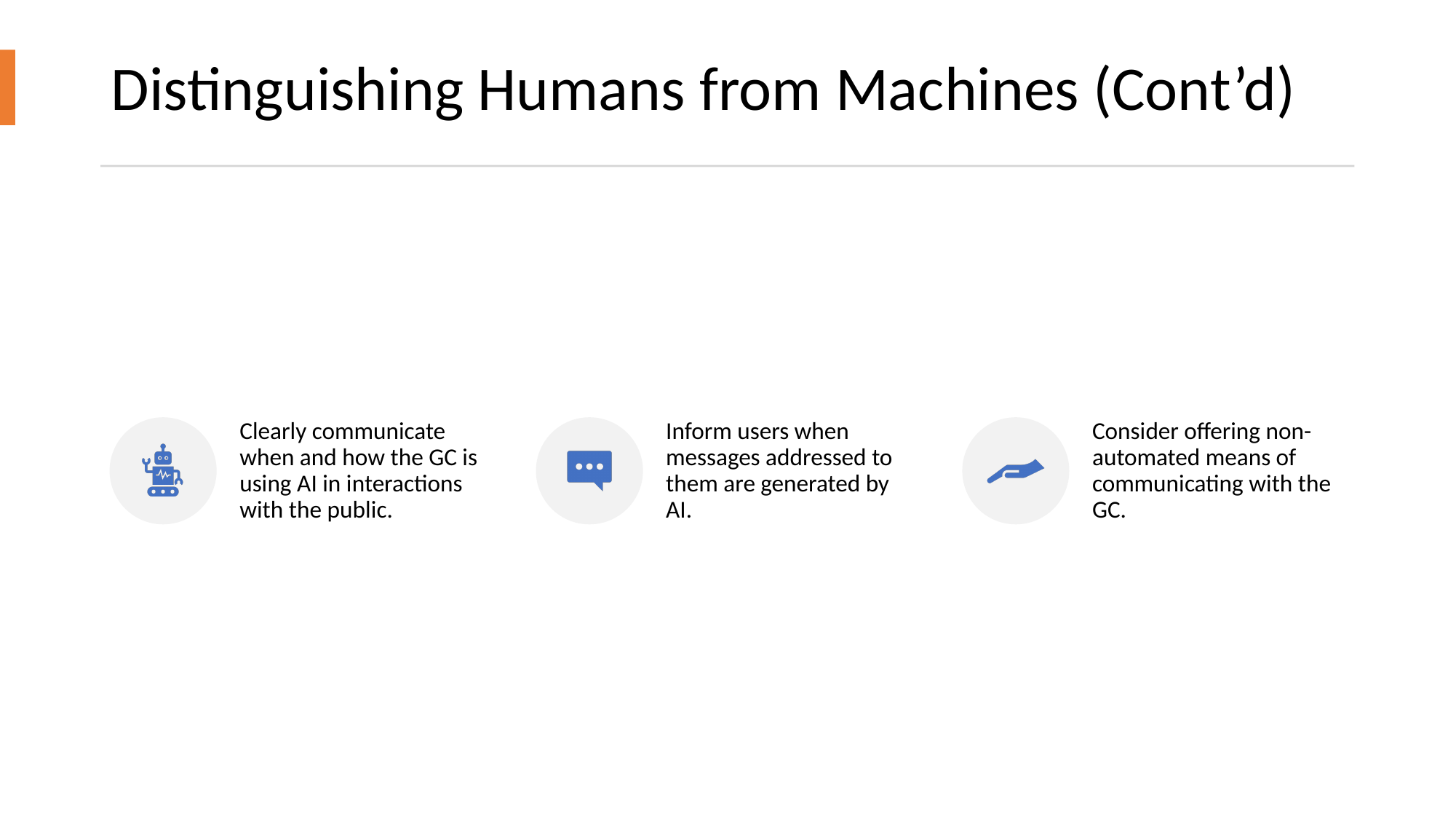

# Distinguishing Humans from Machines (Cont’d)

Clearly communicate when and how the GC is using AI in interactions with the public.
Inform users when messages addressed to them are generated by AI.
Consider offering non-automated means of communicating with the GC.